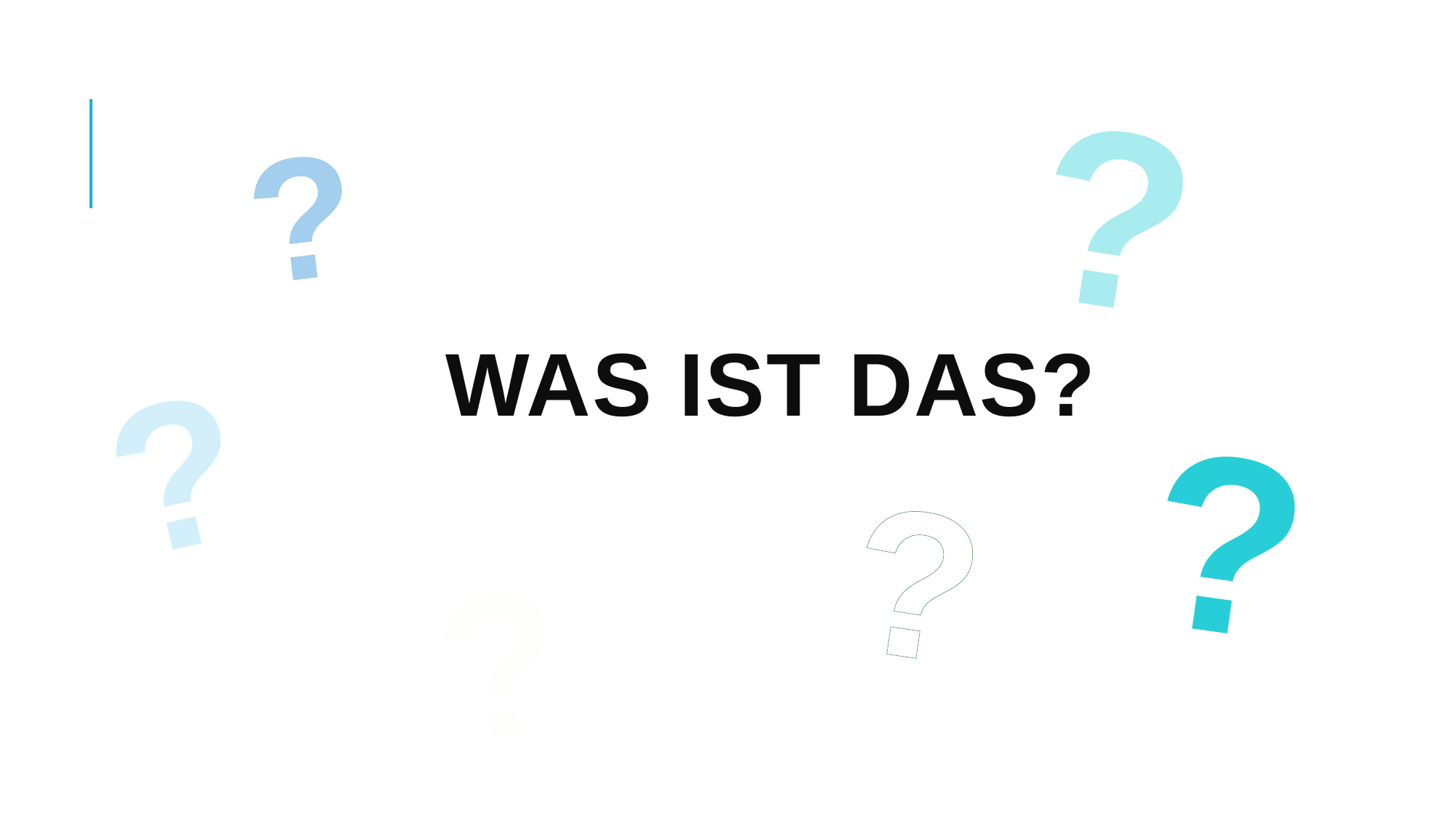

?
?
# Was ist das?
?
?
?
?